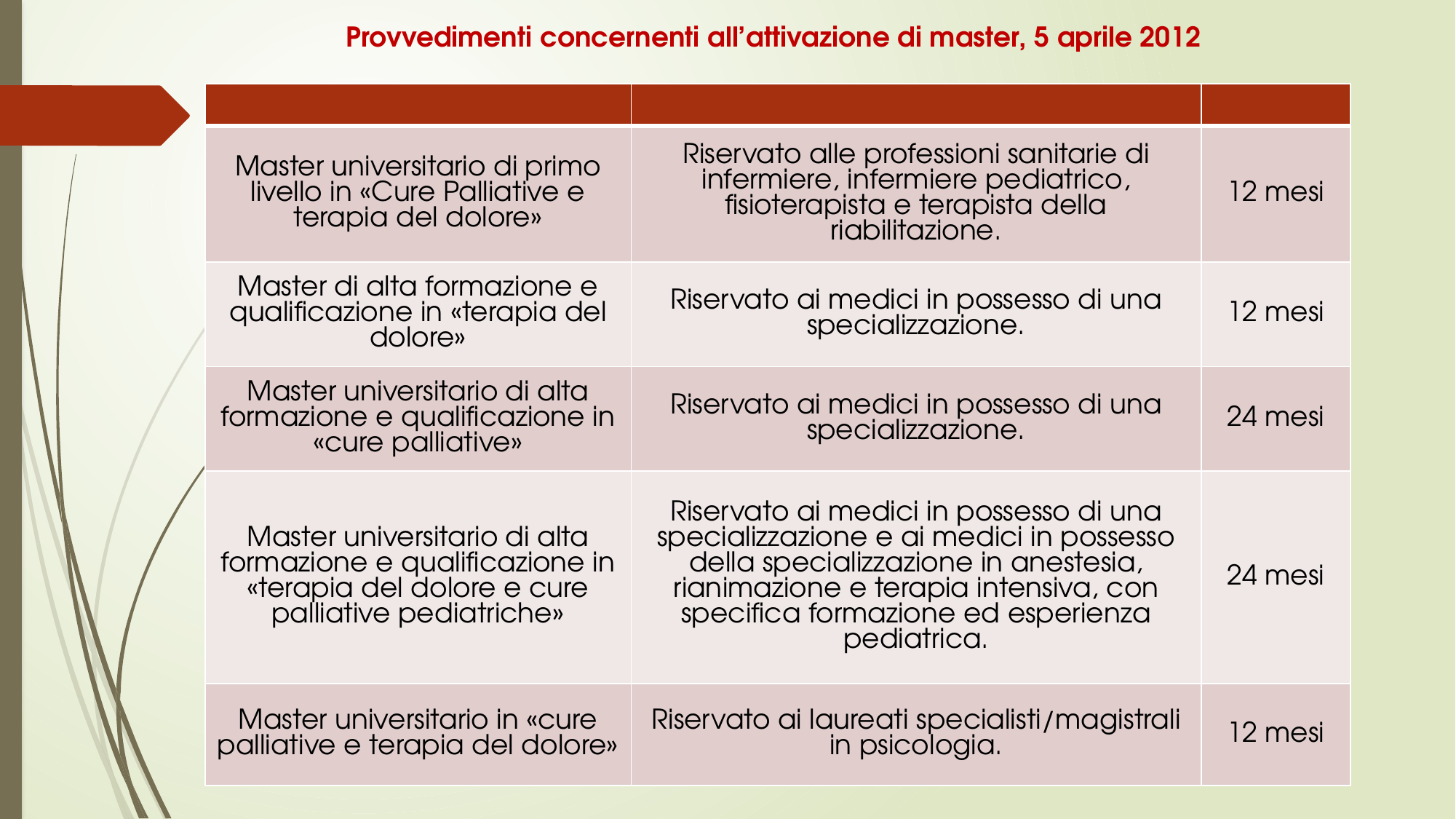

Provvedimenti concernenti all’attivazione di master, 5 aprile 2012
|  |  |  |
| --- | --- | --- |
| Master universitario di primo livello in «Cure Palliative e terapia del dolore» | Riservato alle professioni sanitarie di infermiere, infermiere pediatrico, fisioterapista e terapista della riabilitazione. | 12 mesi |
| Master di alta formazione e qualificazione in «terapia del dolore» | Riservato ai medici in possesso di una specializzazione. | 12 mesi |
| Master universitario di alta formazione e qualificazione in «cure palliative» | Riservato ai medici in possesso di una specializzazione. | 24 mesi |
| Master universitario di alta formazione e qualificazione in «terapia del dolore e cure palliative pediatriche» | Riservato ai medici in possesso di una specializzazione e ai medici in possesso della specializzazione in anestesia, rianimazione e terapia intensiva, con specifica formazione ed esperienza pediatrica. | 24 mesi |
| Master universitario in «cure palliative e terapia del dolore» | Riservato ai laureati specialisti/magistrali in psicologia. | 12 mesi |